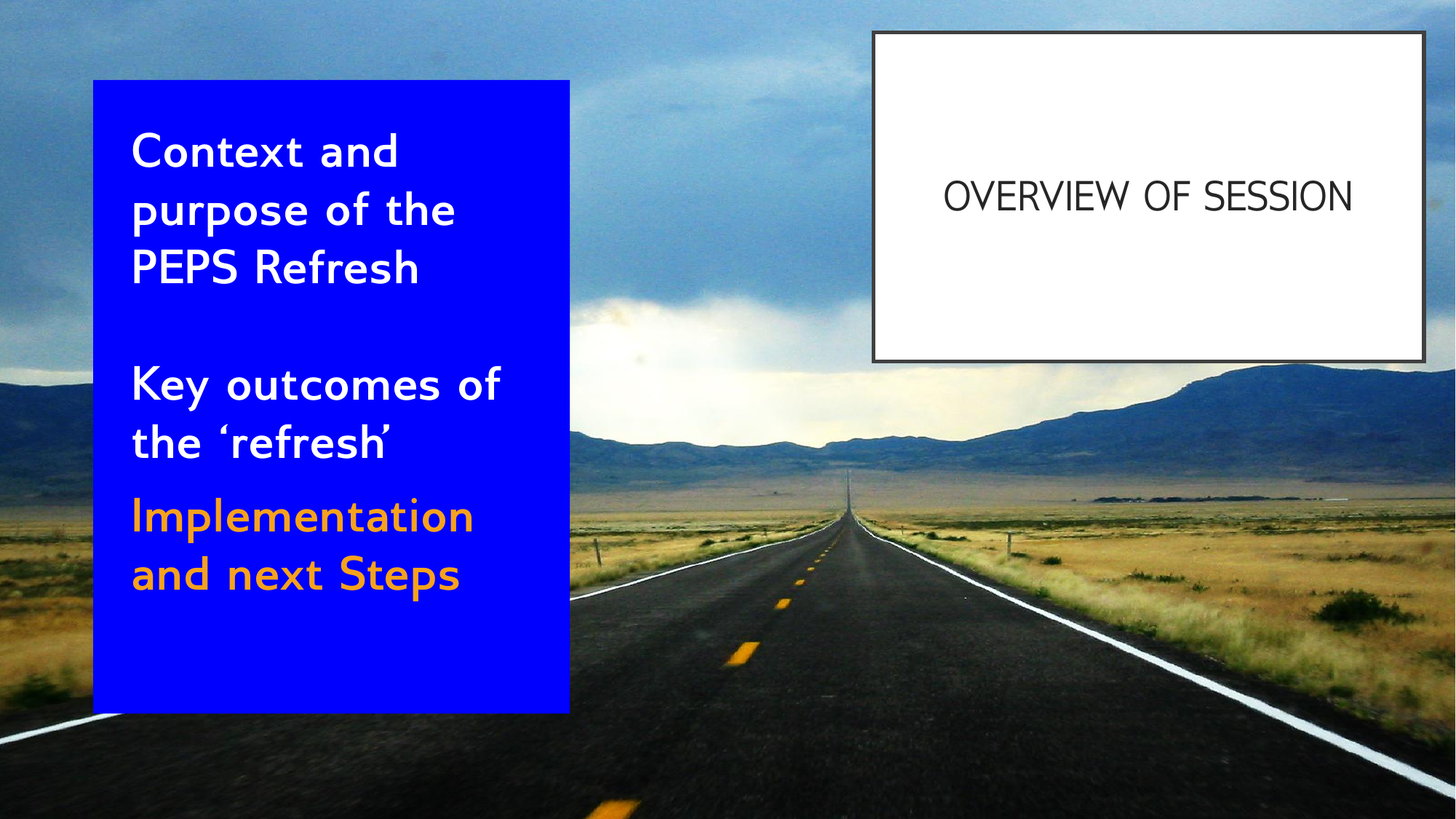

# OVERVIEW OF SESSION

Context and purpose of the PEPS Refresh

Key outcomes of the ‘refresh’
Implementation and next Steps